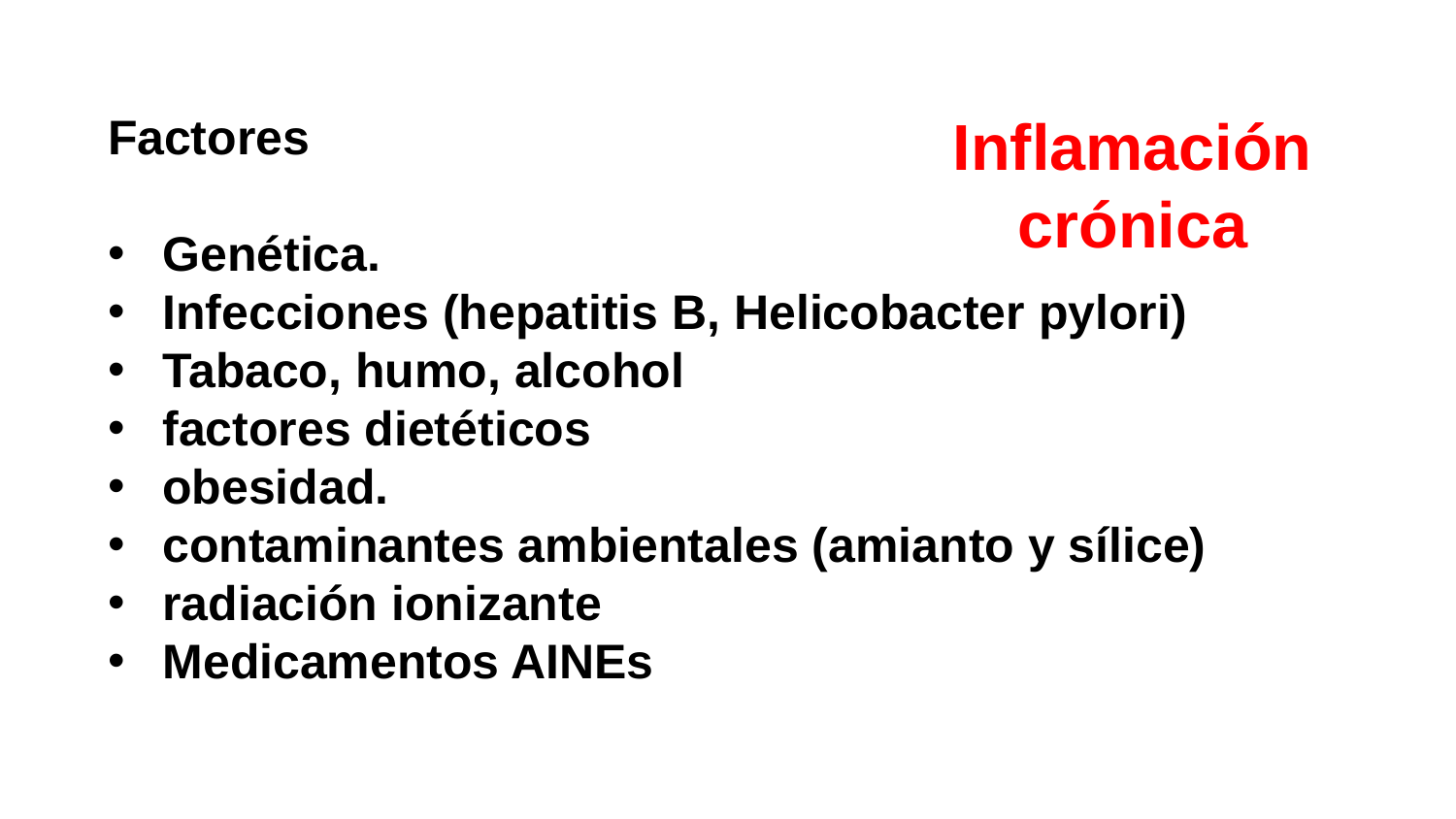

Inflamación crónica
Factores

Genética.
Infecciones (hepatitis B, Helicobacter pylori)
Tabaco, humo, alcohol
factores dietéticos
obesidad.
contaminantes ambientales (amianto y sílice)
radiación ionizante
Medicamentos AINEs